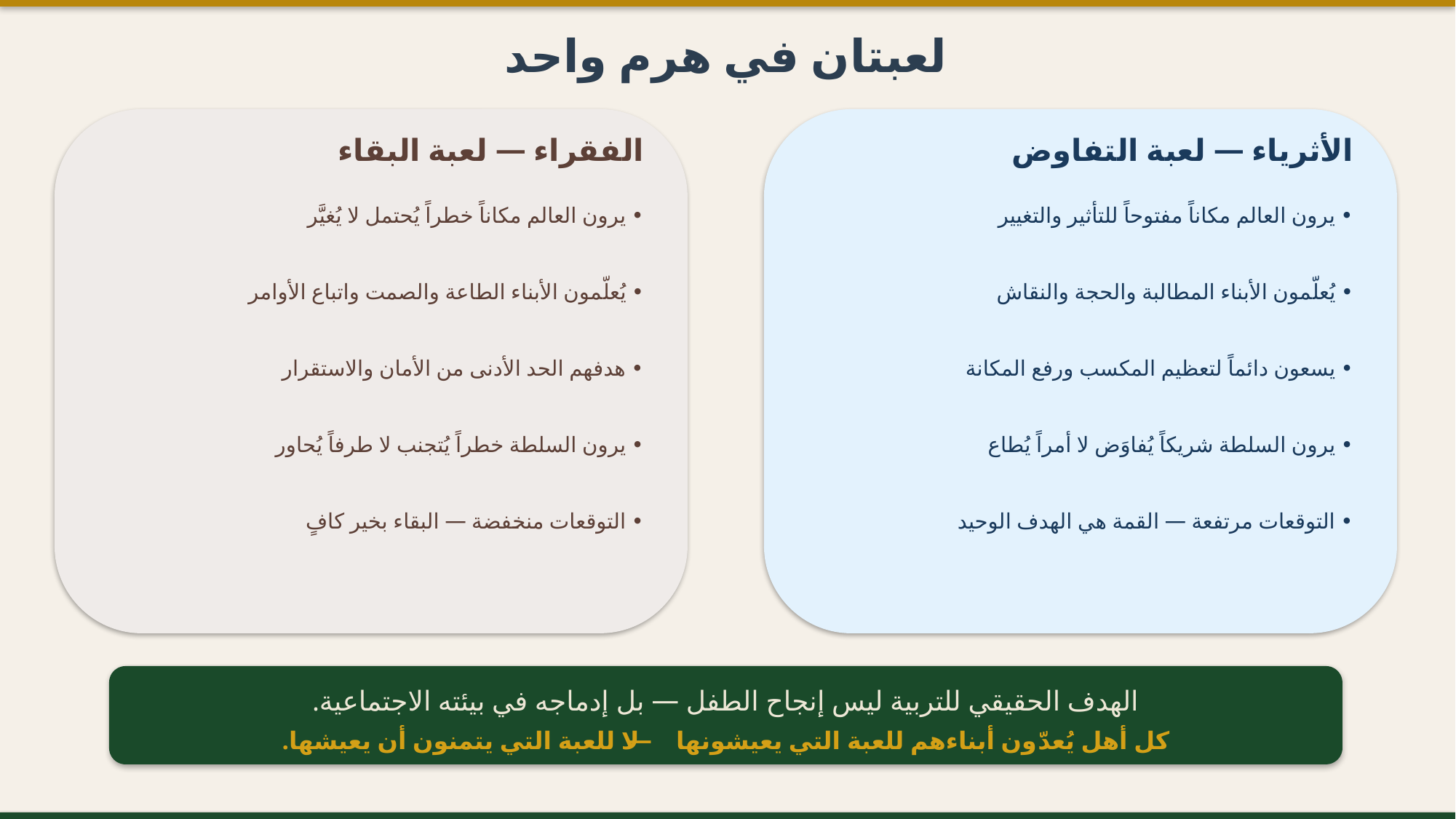

لعبتان في هرم واحد

الفقراء — لعبة البقاء
الأثرياء — لعبة التفاوض
• يرون العالم مكاناً خطراً يُحتمل لا يُغيَّر
• يرون العالم مكاناً مفتوحاً للتأثير والتغيير
• يُعلّمون الأبناء الطاعة والصمت واتباع الأوامر
• يُعلّمون الأبناء المطالبة والحجة والنقاش
• هدفهم الحد الأدنى من الأمان والاستقرار
• يسعون دائماً لتعظيم المكسب ورفع المكانة
• يرون السلطة خطراً يُتجنب لا طرفاً يُحاور
• يرون السلطة شريكاً يُفاوَض لا أمراً يُطاع
• التوقعات منخفضة — البقاء بخير كافٍ
• التوقعات مرتفعة — القمة هي الهدف الوحيد
الهدف الحقيقي للتربية ليس إنجاح الطفل — بل إدماجه في بيئته الاجتماعية.
كل أهل يُعدّون أبناءهم للعبة التي يعيشونها — لا للعبة التي يتمنون أن يعيشها.